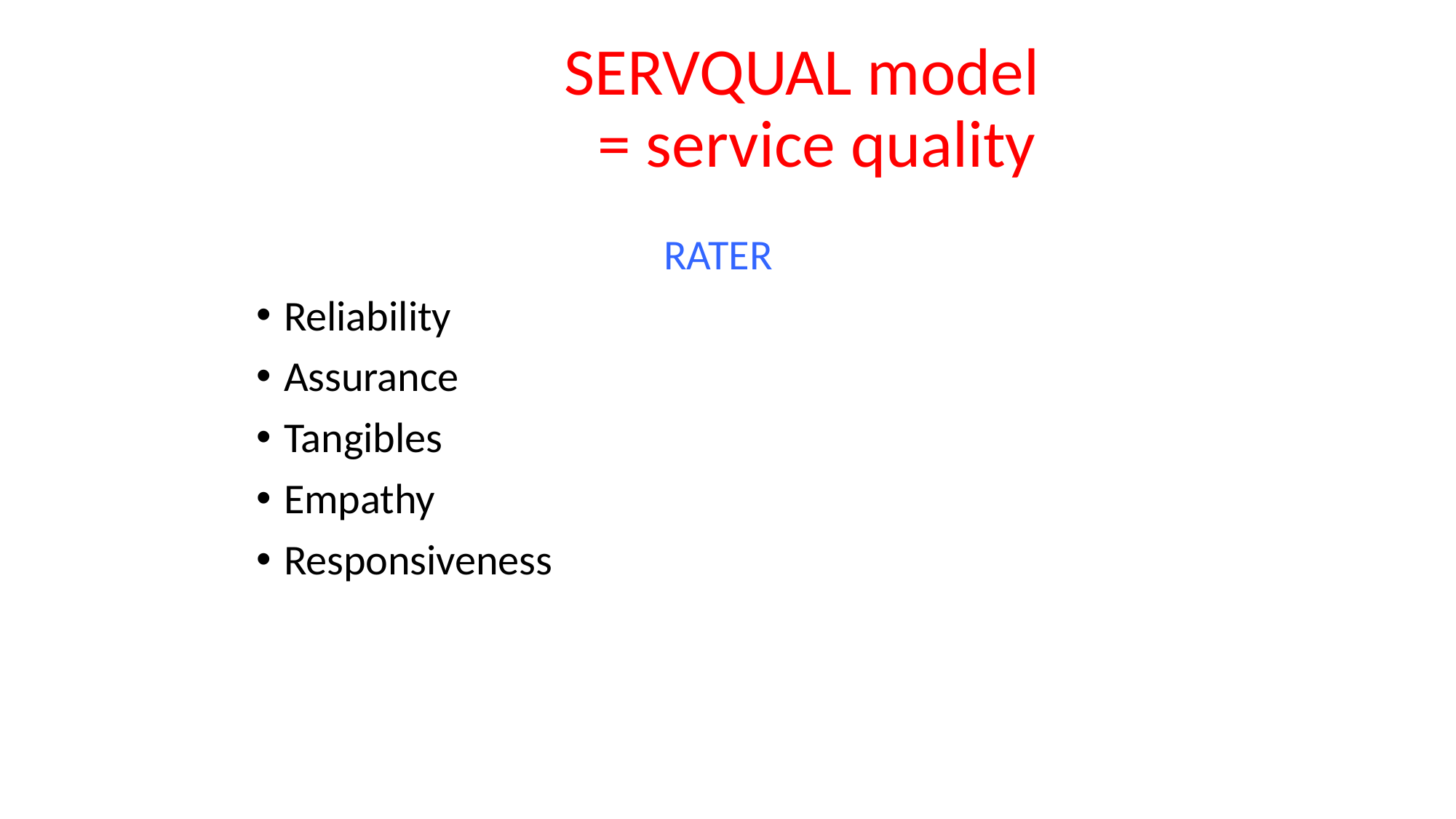

# SERVQUAL model = service quality
RATER
Reliability
Assurance
Tangibles
Empathy
Responsiveness